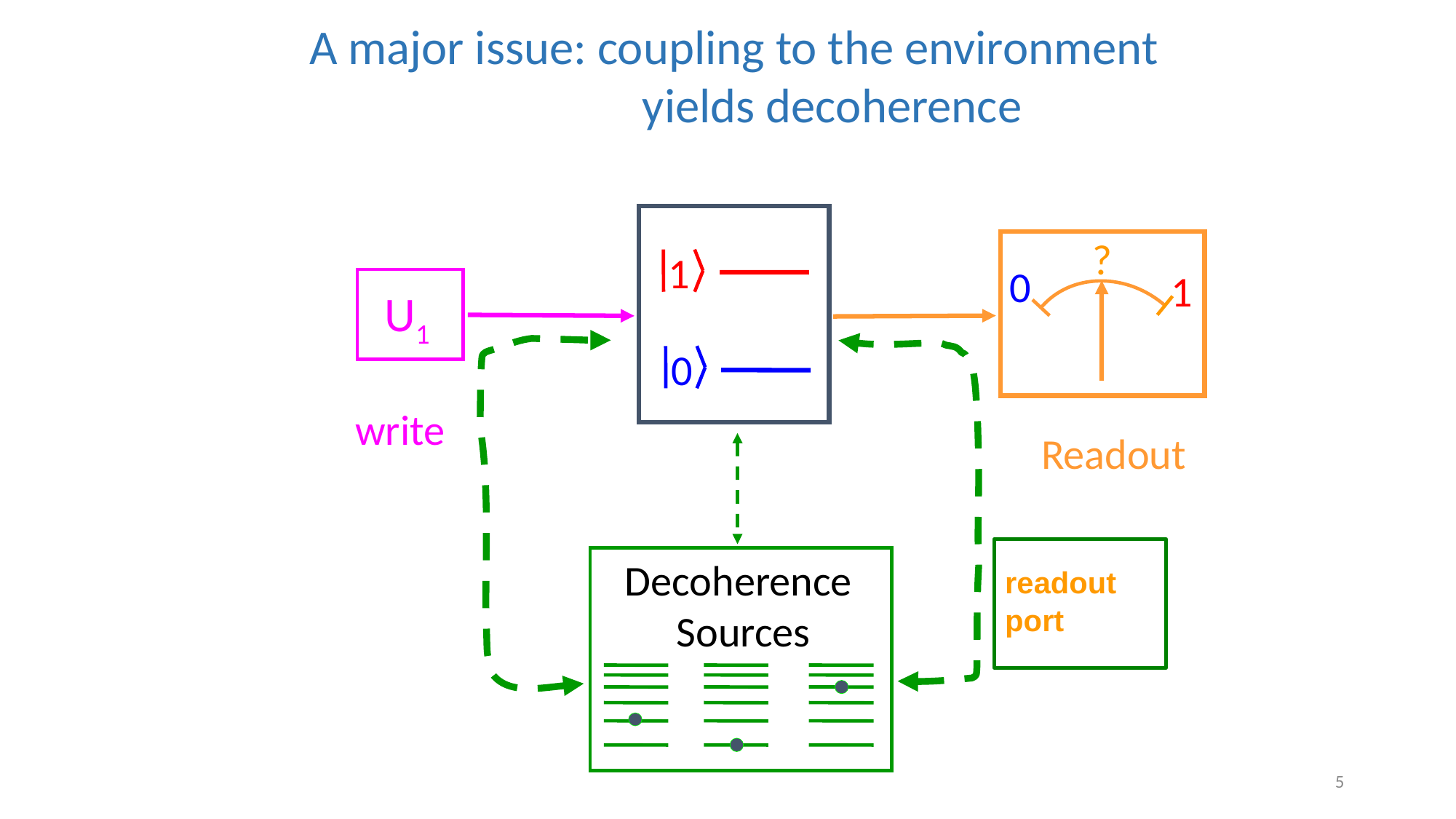

A major issue: coupling to the environment
                  yields decoherence

a
+
b
?

1

0
1

U1

0

Decoherence
 Sources

	   write
   Readout
readout
port
5